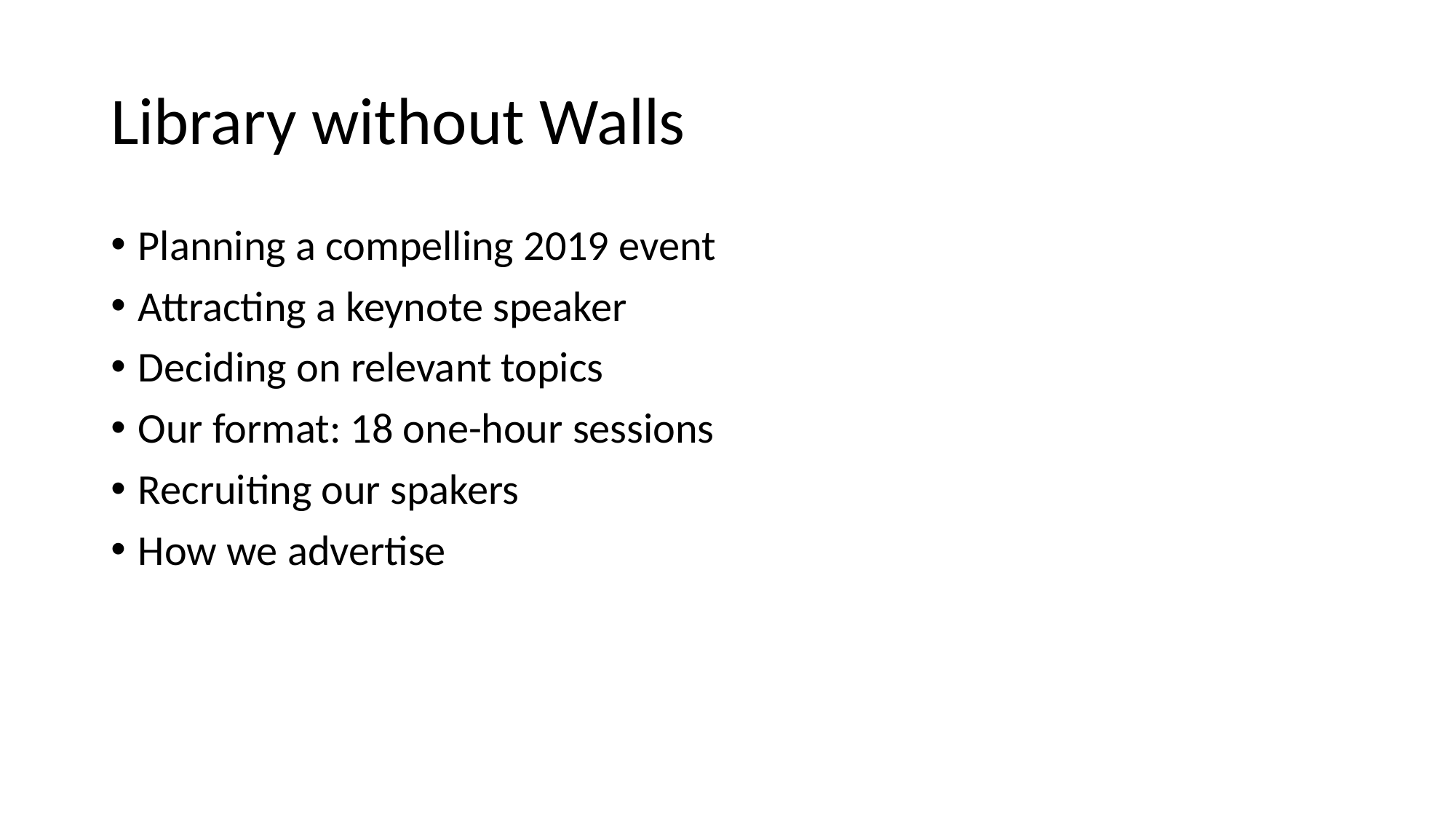

# Library without Walls
Planning a compelling 2019 event
Attracting a keynote speaker
Deciding on relevant topics
Our format: 18 one-hour sessions
Recruiting our spakers
How we advertise